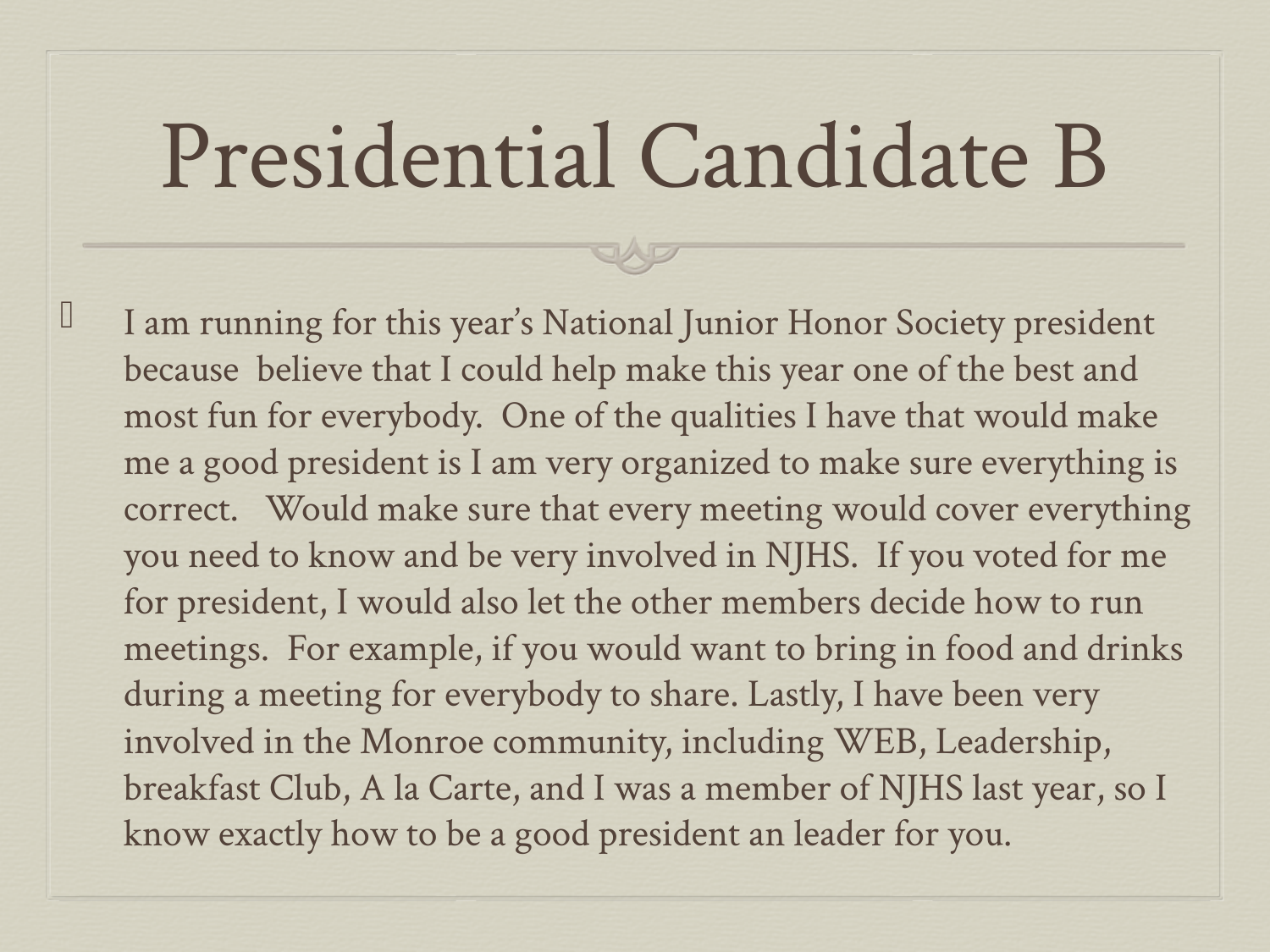

# Presidential Candidate B
I am running for this year’s National Junior Honor Society president because  believe that I could help make this year one of the best and most fun for everybody.  One of the qualities I have that would make me a good president is I am very organized to make sure everything is correct.   Would make sure that every meeting would cover everything you need to know and be very involved in NJHS.  If you voted for me for president, I would also let the other members decide how to run meetings.  For example, if you would want to bring in food and drinks during a meeting for everybody to share. Lastly, I have been very involved in the Monroe community, including WEB, Leadership, breakfast Club, A la Carte, and I was a member of NJHS last year, so I know exactly how to be a good president an leader for you.